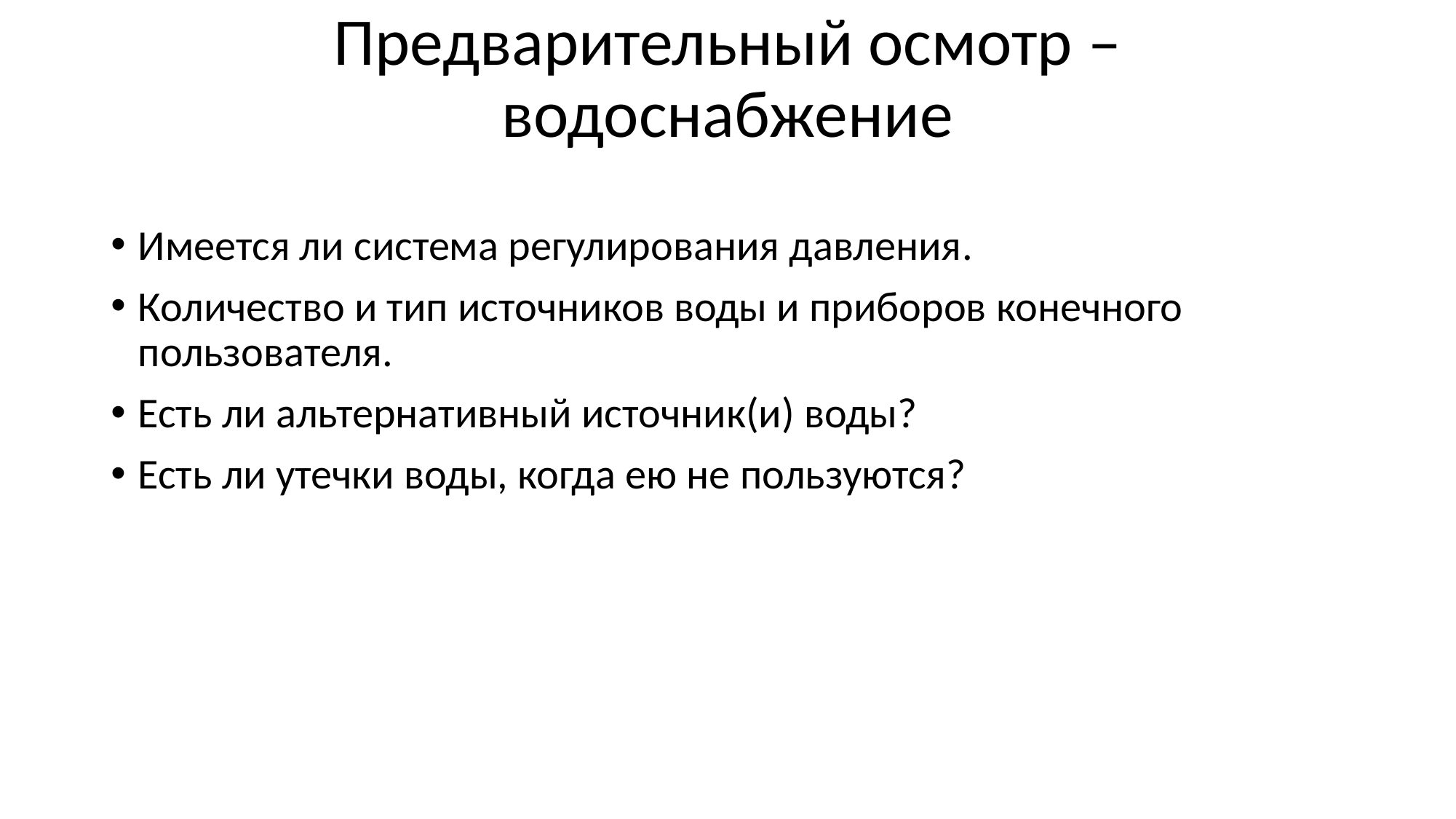

# Предварительный осмотр – водоснабжение
Имеется ли система регулирования давления.
Количество и тип источников воды и приборов конечного пользователя.
Есть ли альтернативный источник(и) воды?
Есть ли утечки воды, когда ею не пользуются?